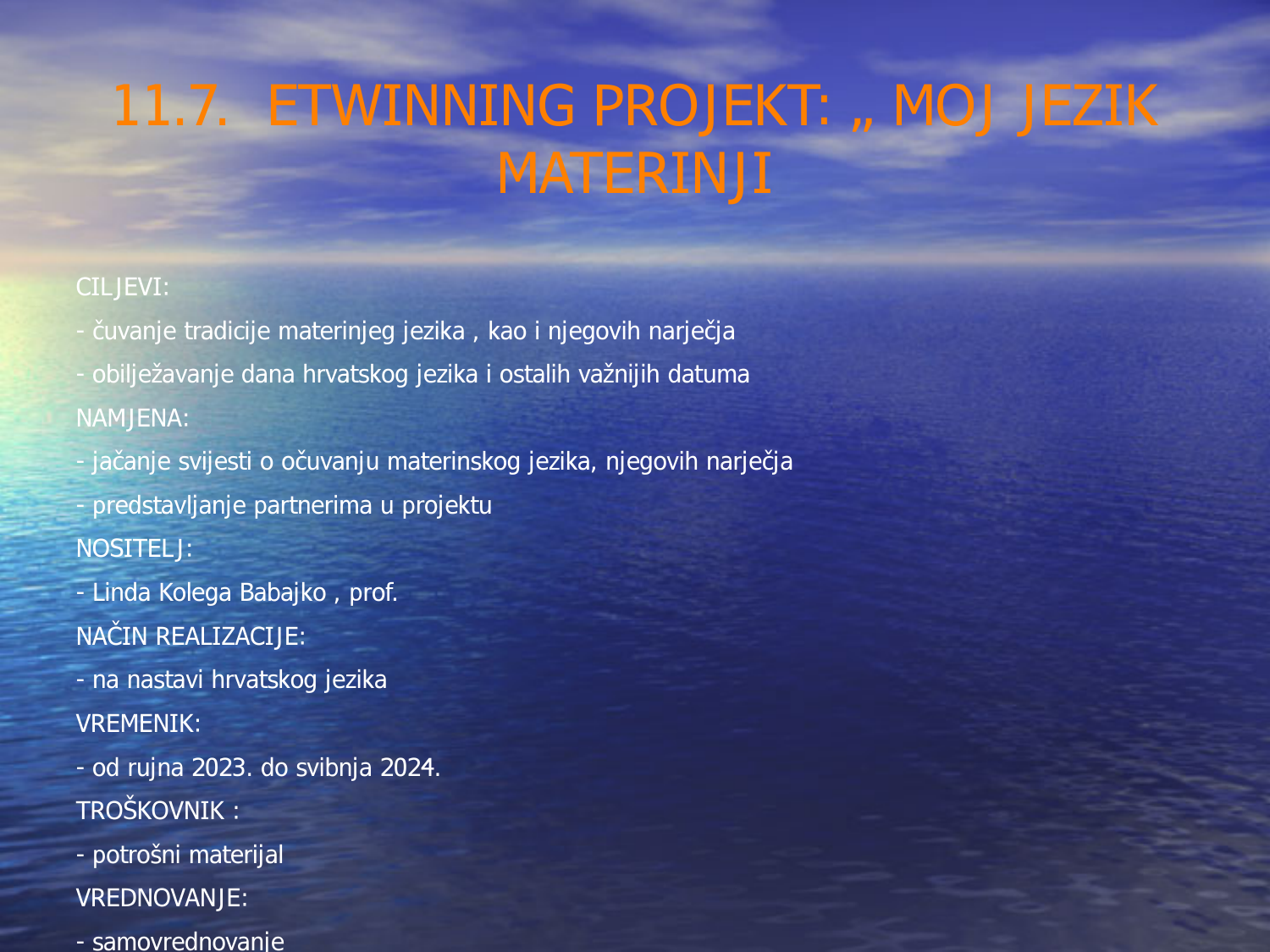

11.7.  ETWINNING PROJEKT: „ MOJ JEZIK MATERINJI
CILJEVI:
- čuvanje tradicije materinjeg jezika , kao i njegovih narječja
- obilježavanje dana hrvatskog jezika i ostalih važnijih datuma
NAMJENA:
- jačanje svijesti o očuvanju materinskog jezika, njegovih narječja
- predstavljanje partnerima u projektu
NOSITELJ:
- Linda Kolega Babajko , prof.
NAČIN REALIZACIJE:
- na nastavi hrvatskog jezika
VREMENIK:
- od rujna 2023. do svibnja 2024.
TROŠKOVNIK :
- potrošni materijal
VREDNOVANJE:
- samovrednovanje
- vrednovanje partnera u projektu